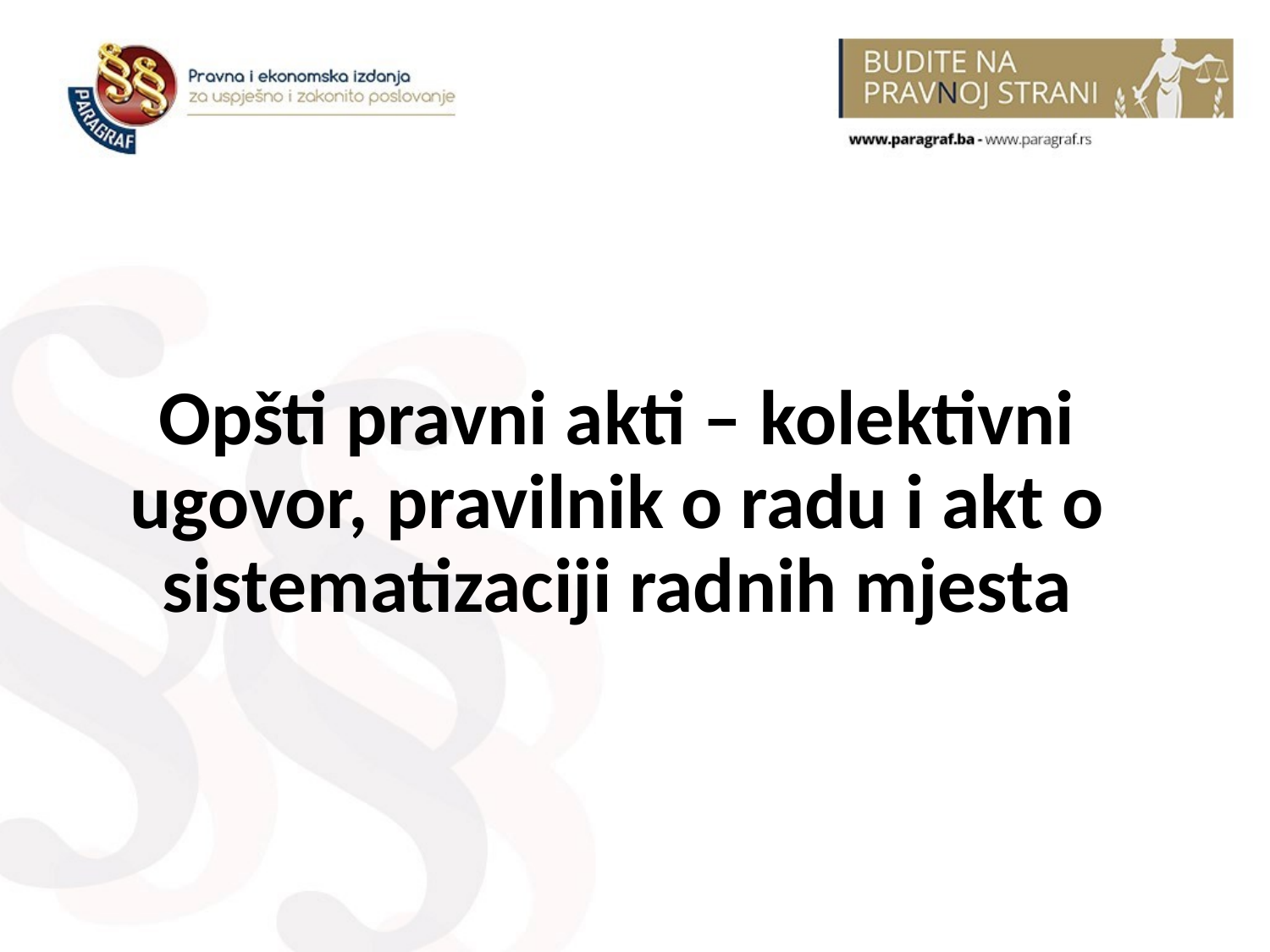

# Opšti pravni akti – kolektivni ugovor, pravilnik o radu i akt o sistematizaciji radnih mjesta